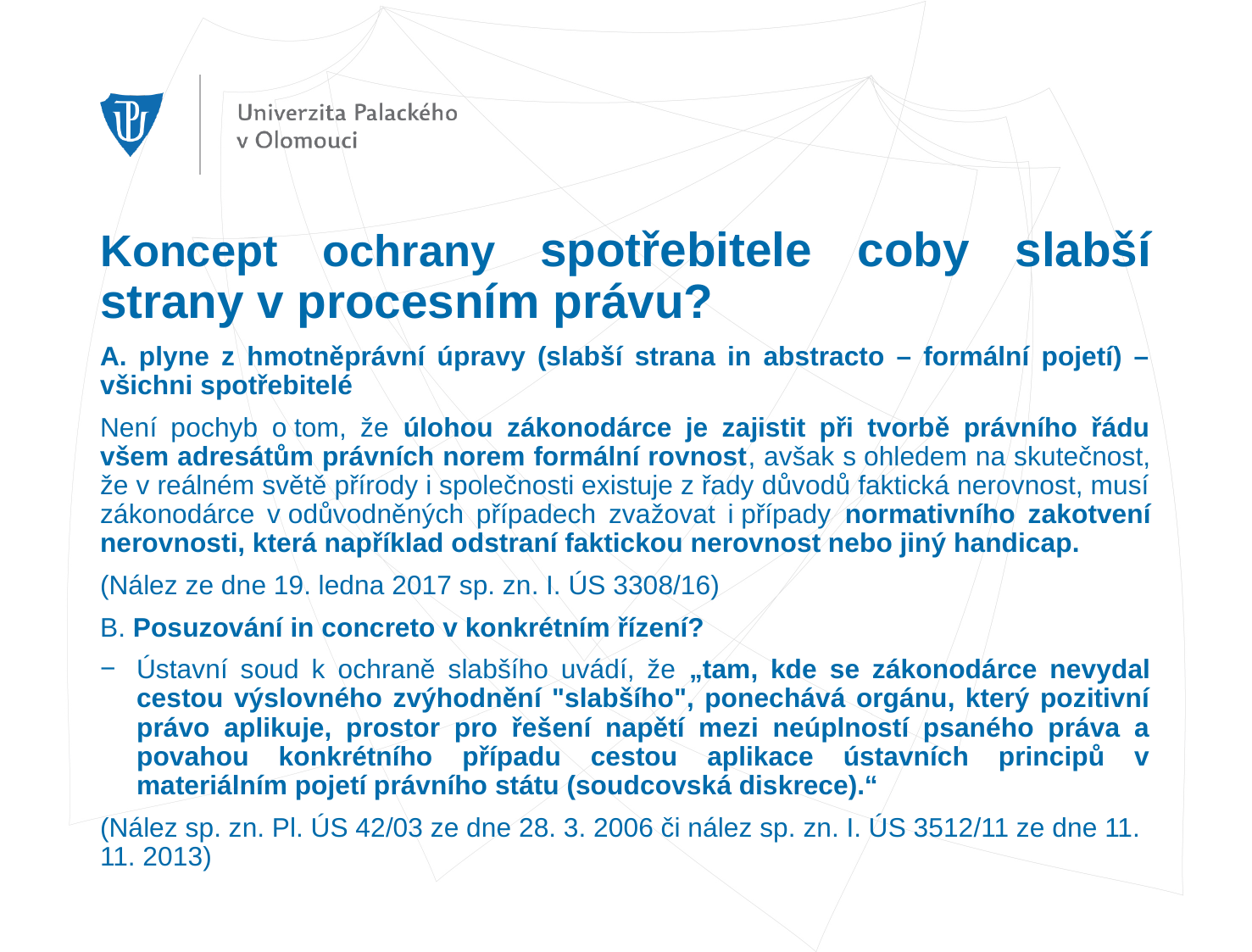

# Koncept ochrany spotřebitele coby slabší strany v procesním právu?
A. plyne z hmotněprávní úpravy (slabší strana in abstracto – formální pojetí) – všichni spotřebitelé
Není pochyb o tom, že úlohou zákonodárce je zajistit při tvorbě právního řádu všem adresátům právních norem formální rovnost, avšak s ohledem na skutečnost, že v reálném světě přírody i společnosti existuje z řady důvodů faktická nerovnost, musí zákonodárce v odůvodněných případech zvažovat i případy normativního zakotvení nerovnosti, která například odstraní faktickou nerovnost nebo jiný handicap.
(Nález ze dne 19. ledna 2017 sp. zn. I. ÚS 3308/16)
B. Posuzování in concreto v konkrétním řízení?
Ústavní soud k ochraně slabšího uvádí, že „tam, kde se zákonodárce nevydal cestou výslovného zvýhodnění "slabšího", ponechává orgánu, který pozitivní právo aplikuje, prostor pro řešení napětí mezi neúplností psaného práva a povahou konkrétního případu cestou aplikace ústavních principů v materiálním pojetí právního státu (soudcovská diskrece).“
(Nález sp. zn. Pl. ÚS 42/03 ze dne 28. 3. 2006 či nález sp. zn. I. ÚS 3512/11 ze dne 11. 11. 2013)